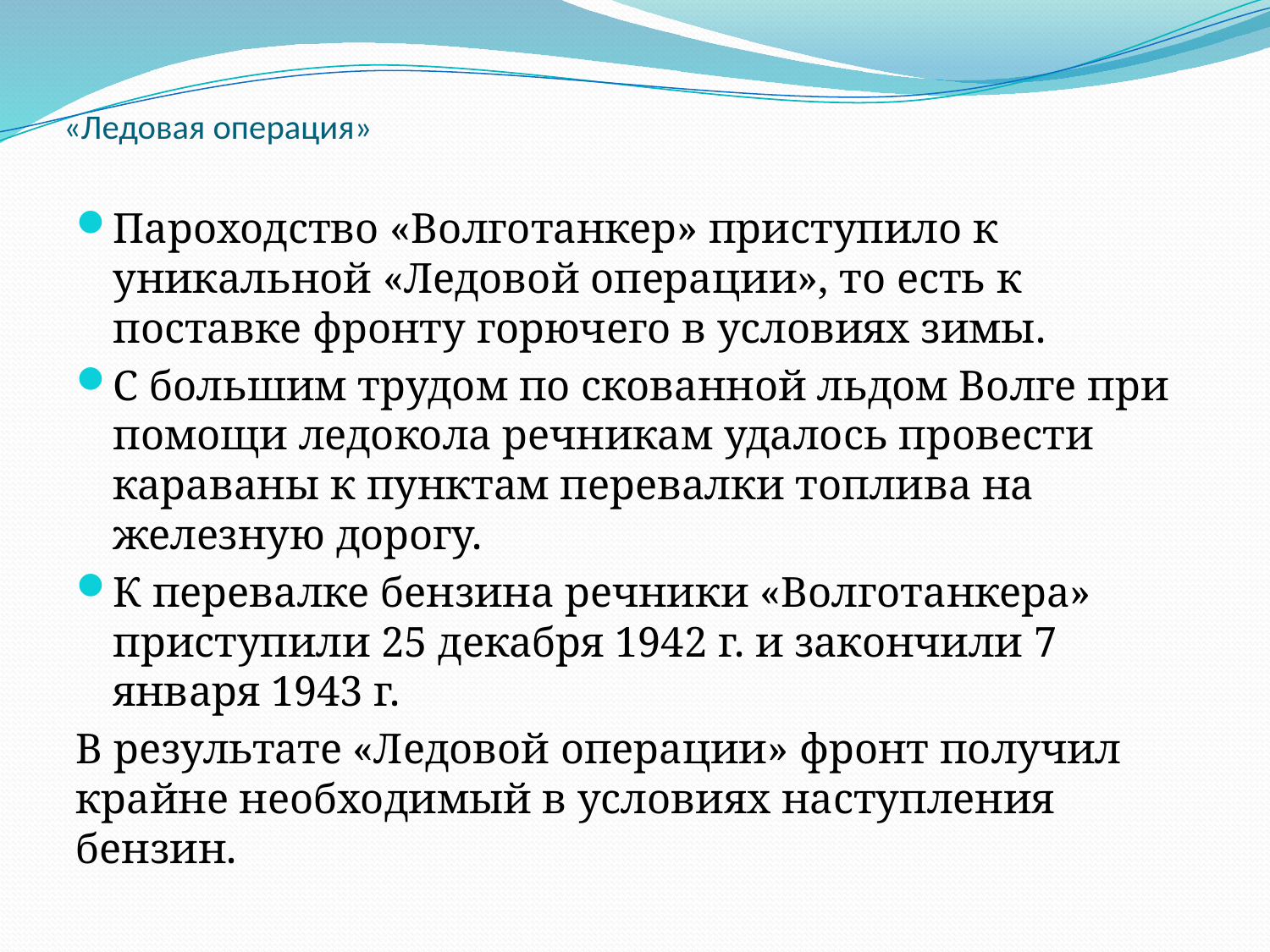

# «Ледовая операция»
Пароходство «Волготанкер» приступило к уникальной «Ледовой операции», то есть к поставке фронту горючего в условиях зимы.
С большим трудом по скованной льдом Волге при помощи ледокола речникам удалось провести караваны к пунктам перевалки топлива на железную дорогу.
К перевалке бензина речники «Волготанкера» приступили 25 декабря 1942 г. и закончили 7 января 1943 г.
В результате «Ледовой операции» фронт получил крайне необходимый в условиях наступления бензин.